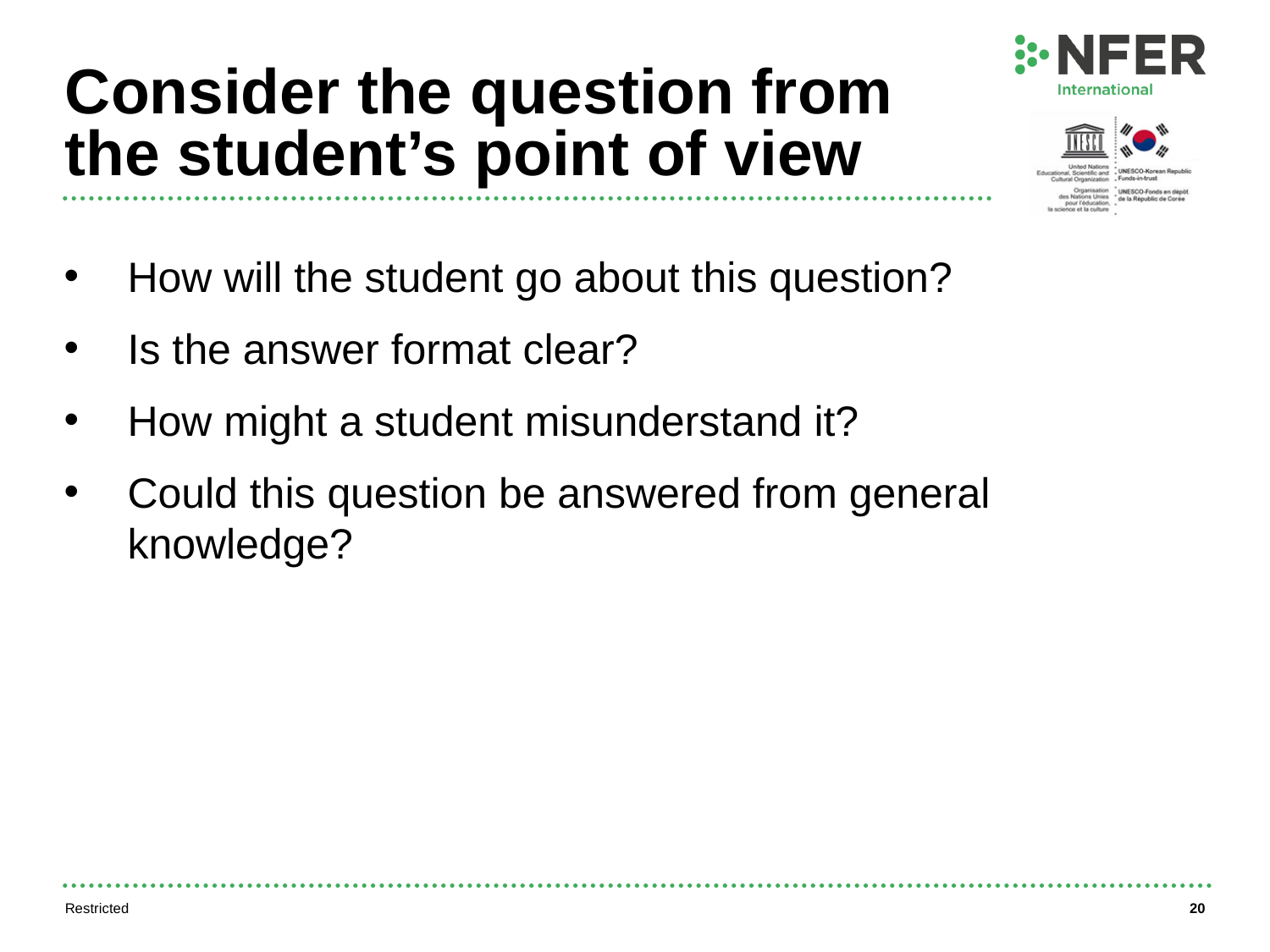

# Consider the question from the student’s point of view
How will the student go about this question?
Is the answer format clear?
How might a student misunderstand it?
Could this question be answered from general knowledge?

Restricted
20